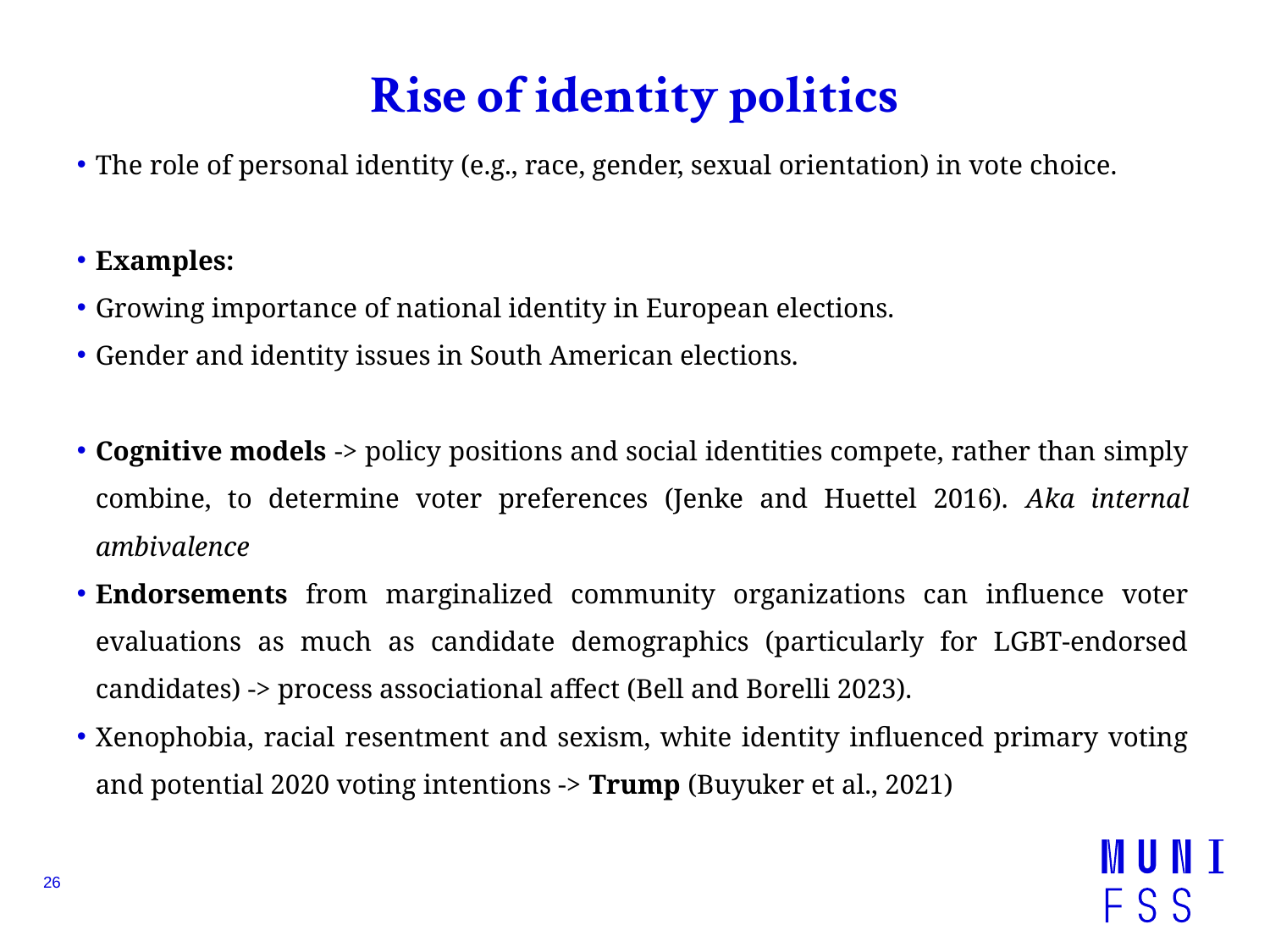

# Rise of identity politics
The role of personal identity (e.g., race, gender, sexual orientation) in vote choice.

Examples:
Growing importance of national identity in European elections.
Gender and identity issues in South American elections.

Cognitive models -> policy positions and social identities compete, rather than simply combine, to determine voter preferences (Jenke and Huettel 2016). Aka internal ambivalence
Endorsements from marginalized community organizations can influence voter evaluations as much as candidate demographics (particularly for LGBT-endorsed candidates) -> process associational affect (Bell and Borelli 2023).
Xenophobia, racial resentment and sexism, white identity influenced primary voting and potential 2020 voting intentions -> Trump (Buyuker et al., 2021)
26